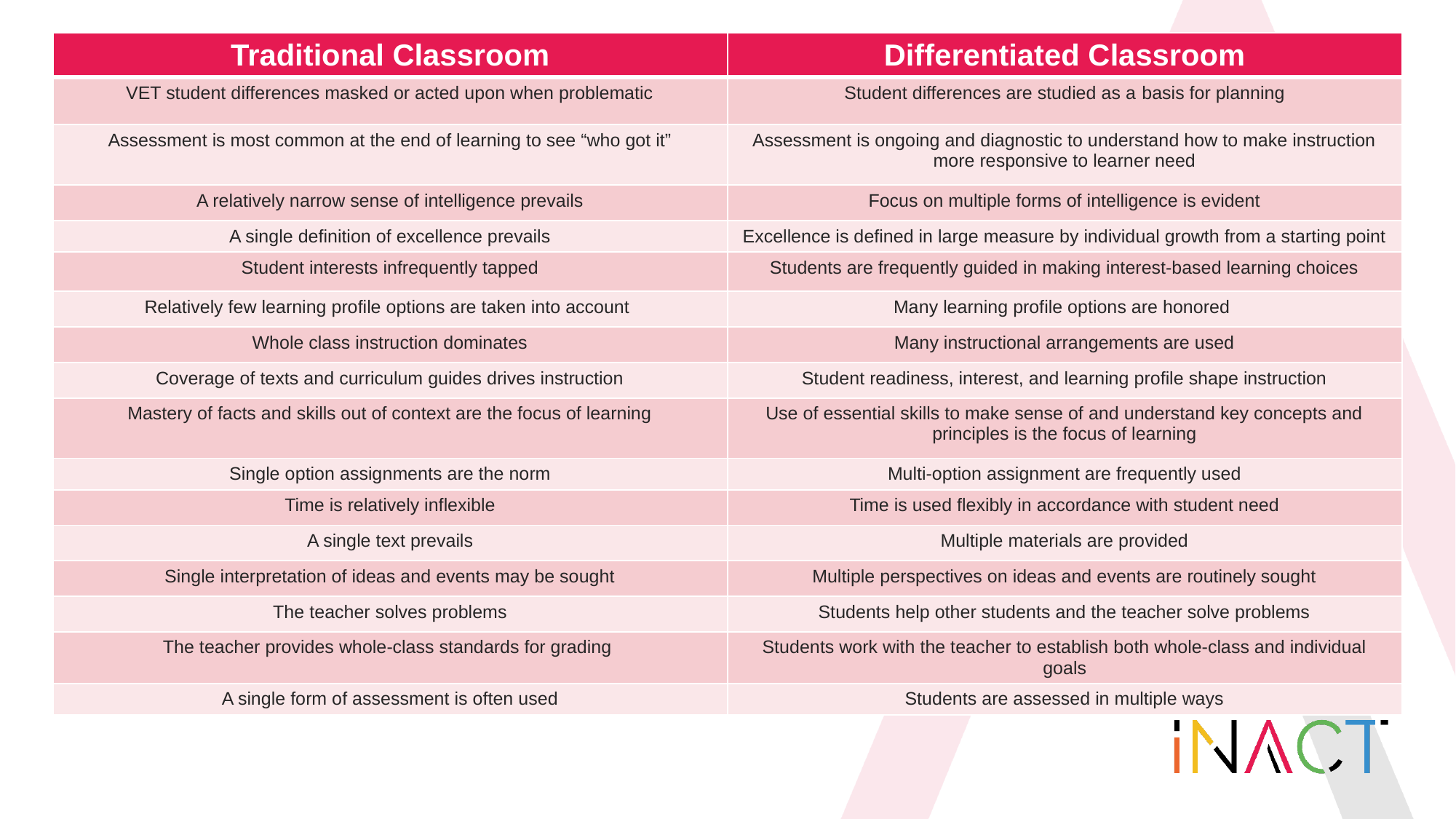

| Traditional Classroom | Differentiated Classroom |
| --- | --- |
| VET student differences masked or acted upon when problematic | Student differences are studied as a basis for planning |
| Assessment is most common at the end of learning to see “who got it” | Assessment is ongoing and diagnostic to understand how to make instruction more responsive to learner need |
| A relatively narrow sense of intelligence prevails | Focus on multiple forms of intelligence is evident |
| A single definition of excellence prevails | Excellence is defined in large measure by individual growth from a starting point |
| Student interests infrequently tapped | Students are frequently guided in making interest-based learning choices |
| Relatively few learning profile options are taken into account | Many learning profile options are honored |
| Whole class instruction dominates | Many instructional arrangements are used |
| Coverage of texts and curriculum guides drives instruction | Student readiness, interest, and learning profile shape instruction |
| Mastery of facts and skills out of context are the focus of learning | Use of essential skills to make sense of and understand key concepts and principles is the focus of learning |
| Single option assignments are the norm | Multi-option assignment are frequently used |
| Time is relatively inflexible | Time is used flexibly in accordance with student need |
| A single text prevails | Multiple materials are provided |
| Single interpretation of ideas and events may be sought | Multiple perspectives on ideas and events are routinely sought |
| The teacher solves problems | Students help other students and the teacher solve problems |
| The teacher provides whole-class standards for grading | Students work with the teacher to establish both whole-class and individual goals |
| A single form of assessment is often used | Students are assessed in multiple ways |